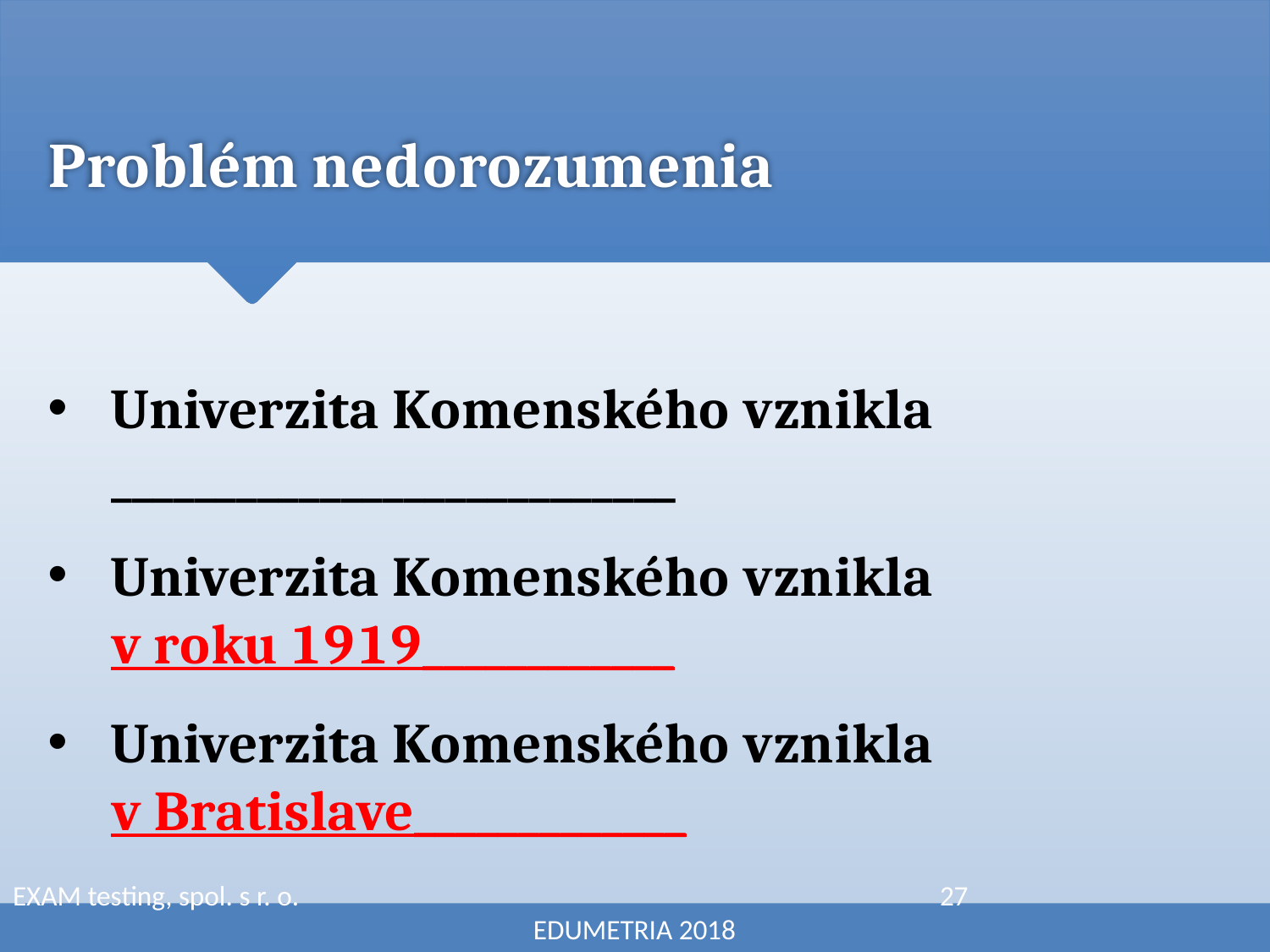

# Problém nedorozumenia
Univerzita Komenského vznikla
___________________________
Univerzita Komenského vznikla
v roku 1919____________
Univerzita Komenského vznikla
v Bratislave_____________

EXAM testing, spol. s r. o. 					      27						  EDUMETRIA 2018